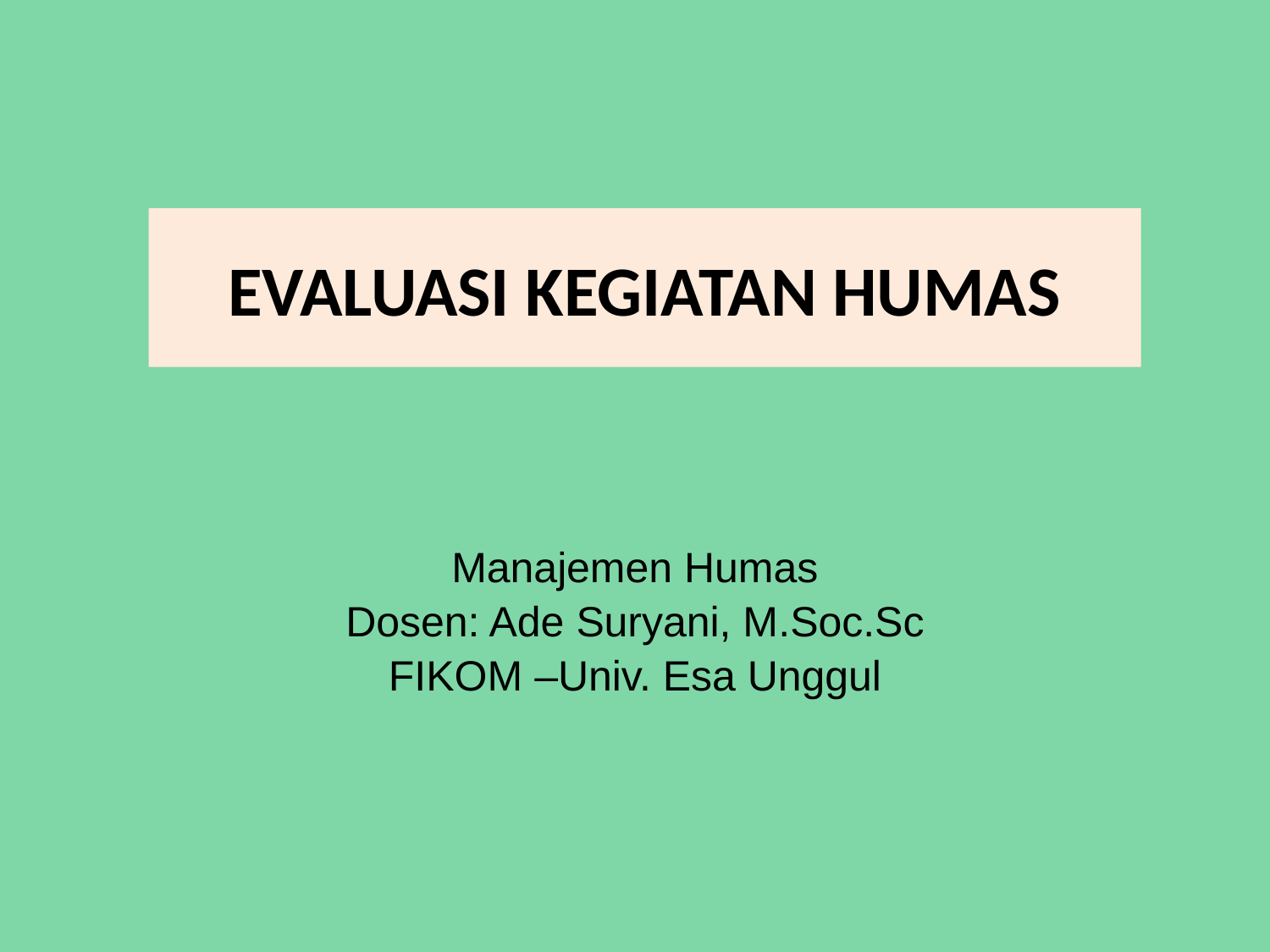

# EVALUASI KEGIATAN HUMAS

Manajemen Humas
Dosen: Ade Suryani, M.Soc.Sc
FIKOM –Univ. Esa Unggul